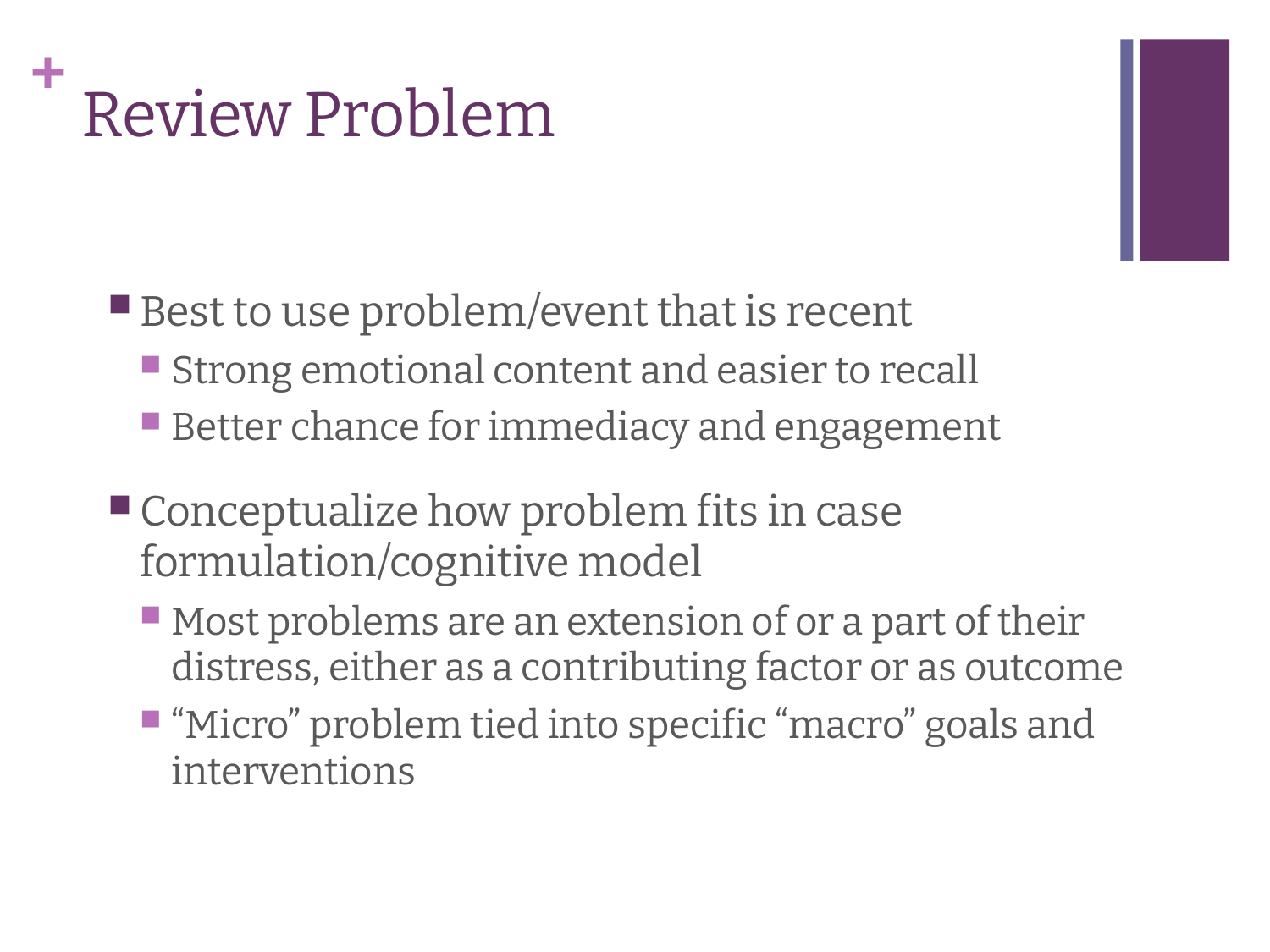

# Review Problem
Best to use problem/event that is recent
Strong emotional content and easier to recall
Better chance for immediacy and engagement
Conceptualize how problem fits in case formulation/cognitive model
Most problems are an extension of or a part of their distress, either as a contributing factor or as outcome
“Micro” problem tied into specific “macro” goals and interventions